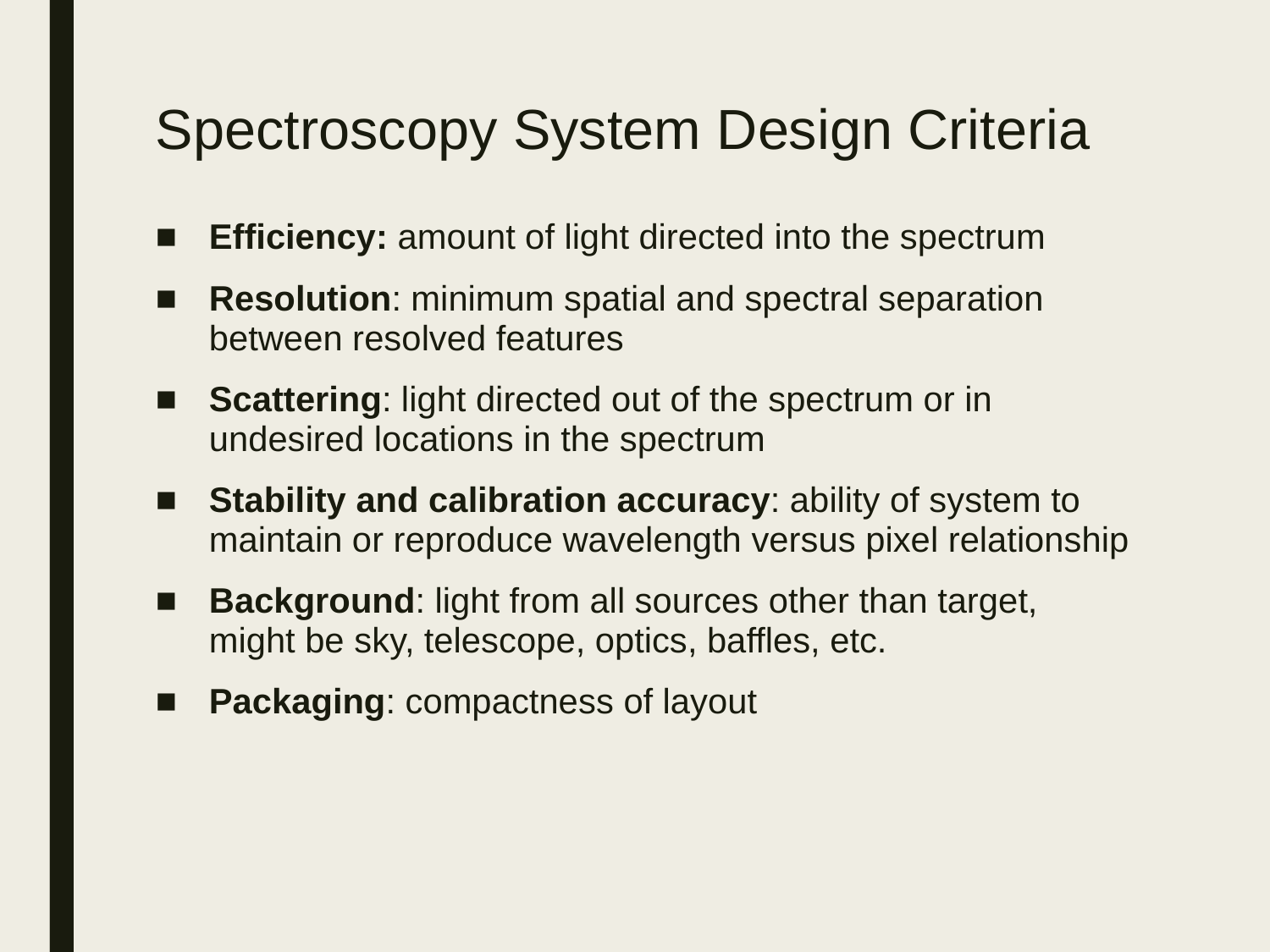

Spectroscopy System Design Criteria
Efficiency: amount of light directed into the spectrum
Resolution: minimum spatial and spectral separation between resolved features
Scattering: light directed out of the spectrum or in undesired locations in the spectrum
Stability and calibration accuracy: ability of system to maintain or reproduce wavelength versus pixel relationship
Background: light from all sources other than target, might be sky, telescope, optics, baffles, etc.
Packaging: compactness of layout